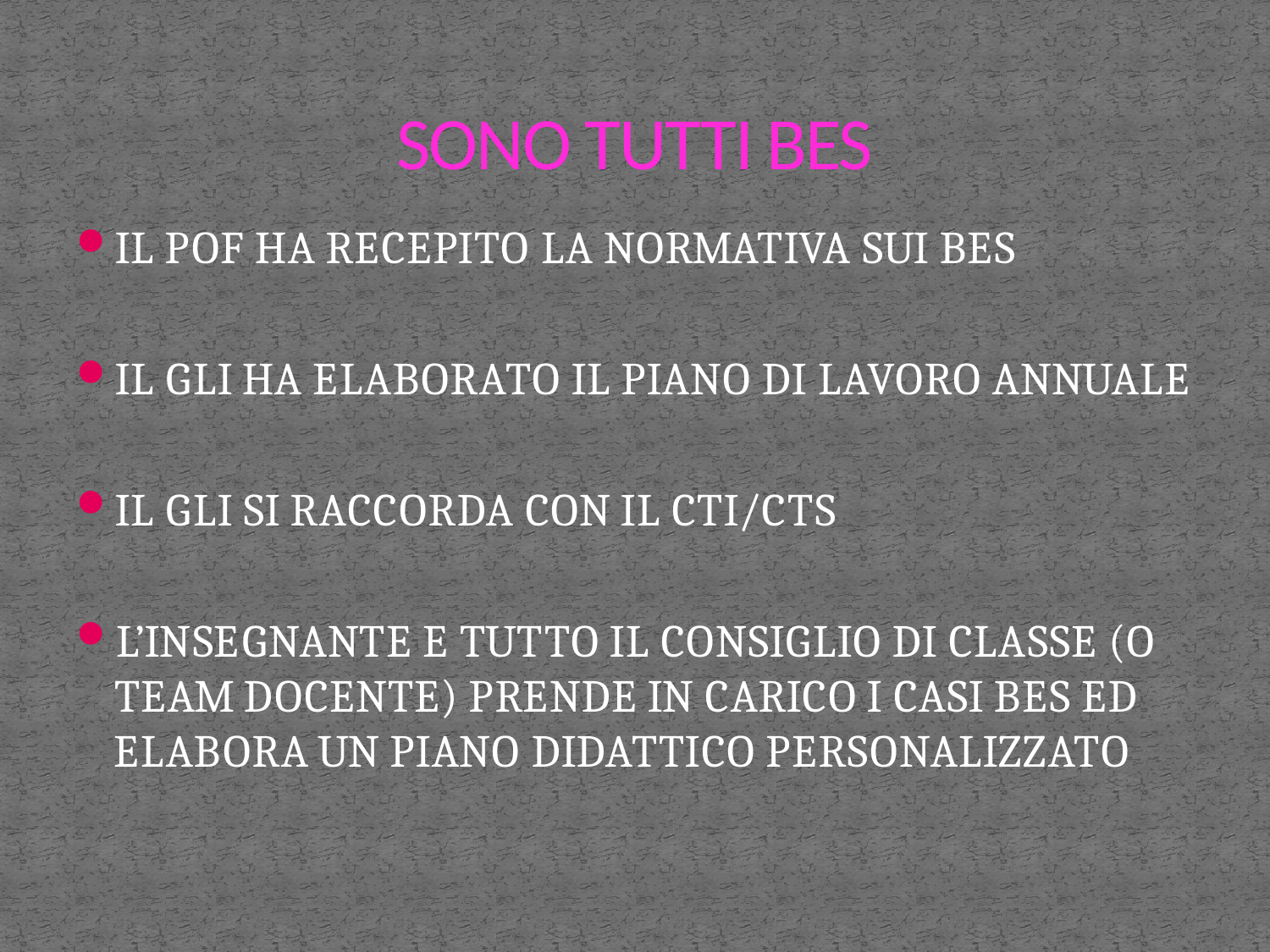

# SONO TUTTI BES
IL POF HA RECEPITO LA NORMATIVA SUI BES

IL GLI HA ELABORATO IL PIANO DI LAVORO ANNUALE

IL GLI SI RACCORDA CON IL CTI/CTS

L’INSEGNANTE E TUTTO IL CONSIGLIO DI CLASSE (O TEAM DOCENTE) PRENDE IN CARICO I CASI BES ED ELABORA UN PIANO DIDATTICO PERSONALIZZATO